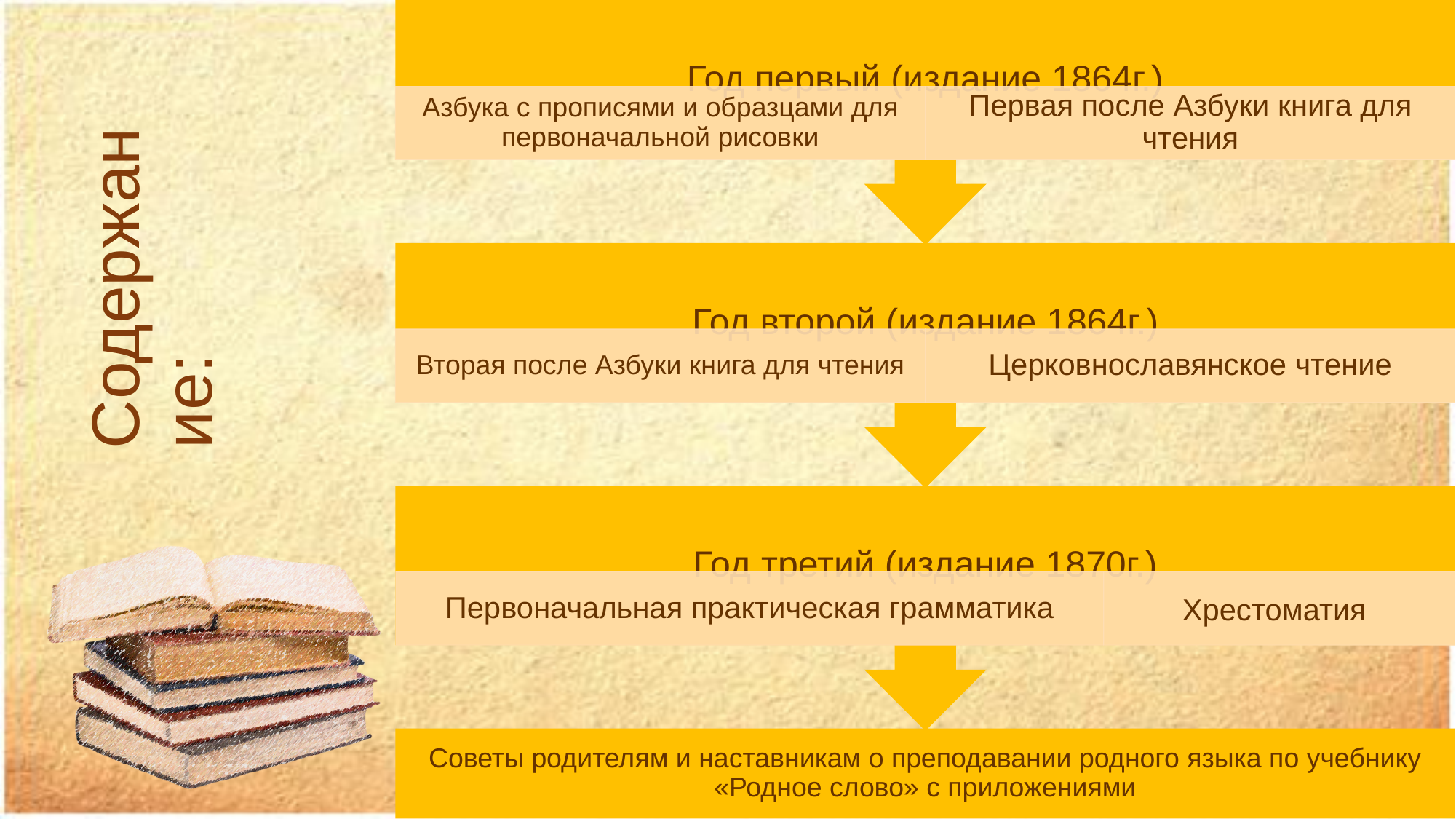

Советы родителям и наставникам о преподавании родного языка по учебнику «Родное слово» с приложениями
Год третий (издание 1870г.)
Первоначальная практическая грамматика
Хрестоматия
Год второй (издание 1864г.)
Вторая после Азбуки книга для чтения
Церковнославянское чтение
Год первый (издание 1864г.)
Азбука с прописями и образцами для первоначальной рисовки
Первая после Азбуки книга для чтения
# Содержание: